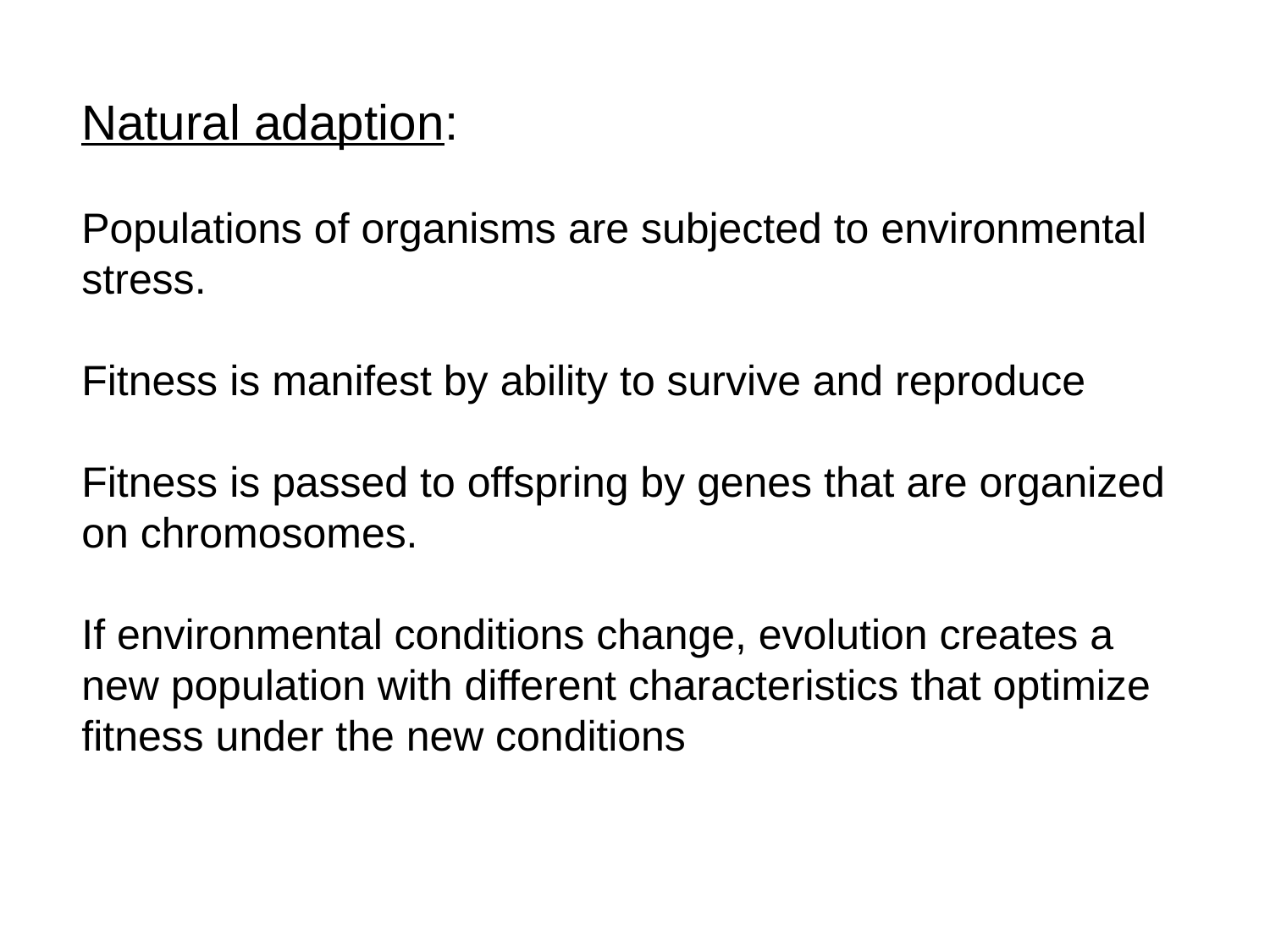

Natural adaption:

Populations of organisms are subjected to environmental
stress.

Fitness is manifest by ability to survive and reproduce

Fitness is passed to offspring by genes that are organized
on chromosomes.

If environmental conditions change, evolution creates a
new population with different characteristics that optimize
fitness under the new conditions